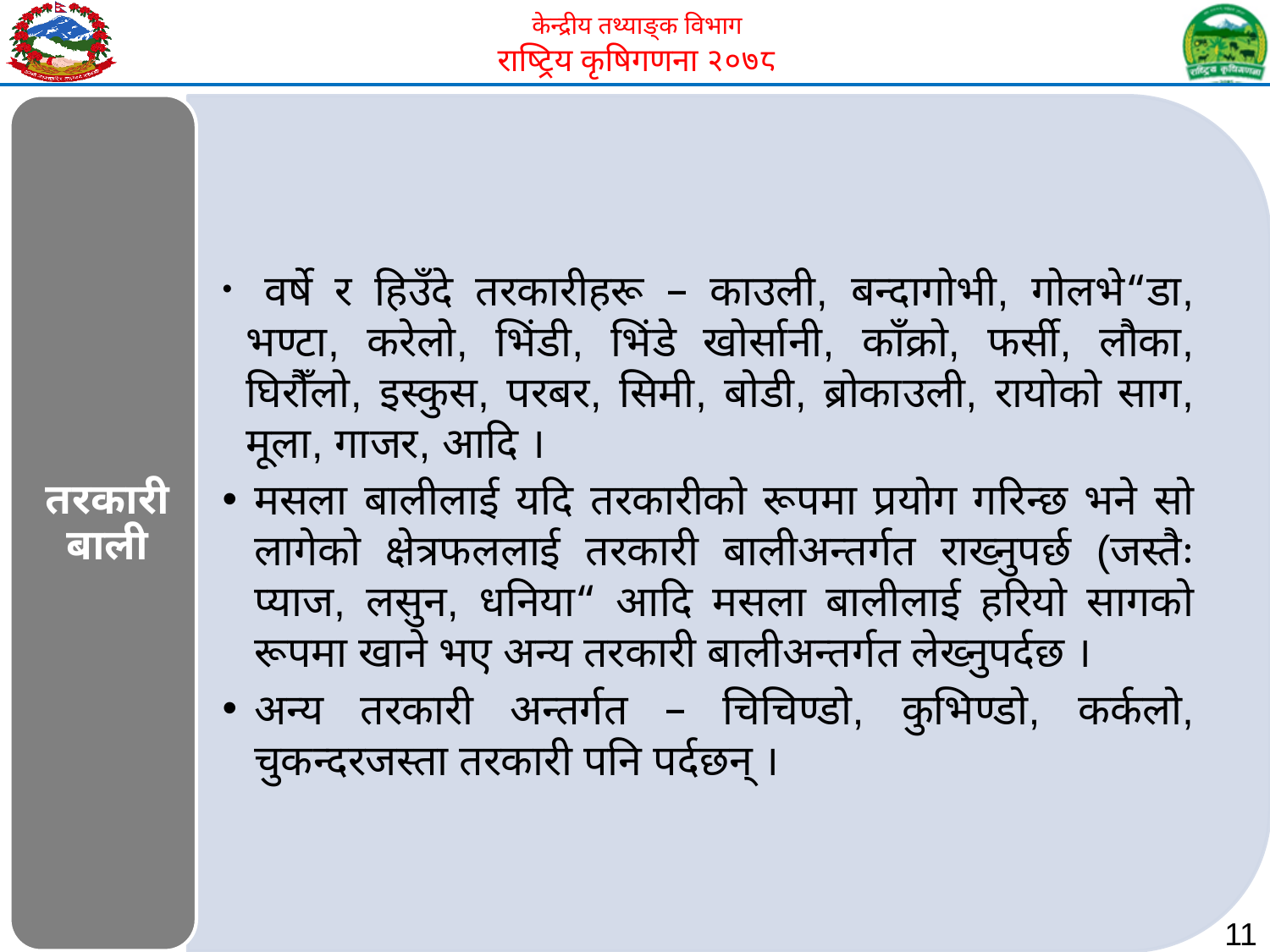

वर्षे र हिउँदे तरकारीहरू – काउली, बन्दागोभी, गोलभे“डा, भण्टा, करेलो, भिंडी, भिंडे खोर्सानी, काँक्रो, फर्सी, लौका, घिरौँलो, इस्कुस, परबर, सिमी, बोडी, ब्रोकाउली, रायोको साग, मूला, गाजर, आदि ।
मसला बालीलाई यदि तरकारीको रूपमा प्रयोग गरिन्छ भने सो लागेको क्षेत्रफललाई तरकारी बालीअन्तर्गत राख्नुपर्छ (जस्तैः प्याज, लसुन, धनिया“ आदि मसला बालीलाई हरियो सागको रूपमा खाने भए अन्य तरकारी बालीअन्तर्गत लेख्नुपर्दछ ।
अन्य तरकारी अन्तर्गत – चिचिण्डो, कुभिण्डो, कर्कलो, चुकन्दरजस्ता तरकारी पनि पर्दछन् ।
तरकारी बाली
11